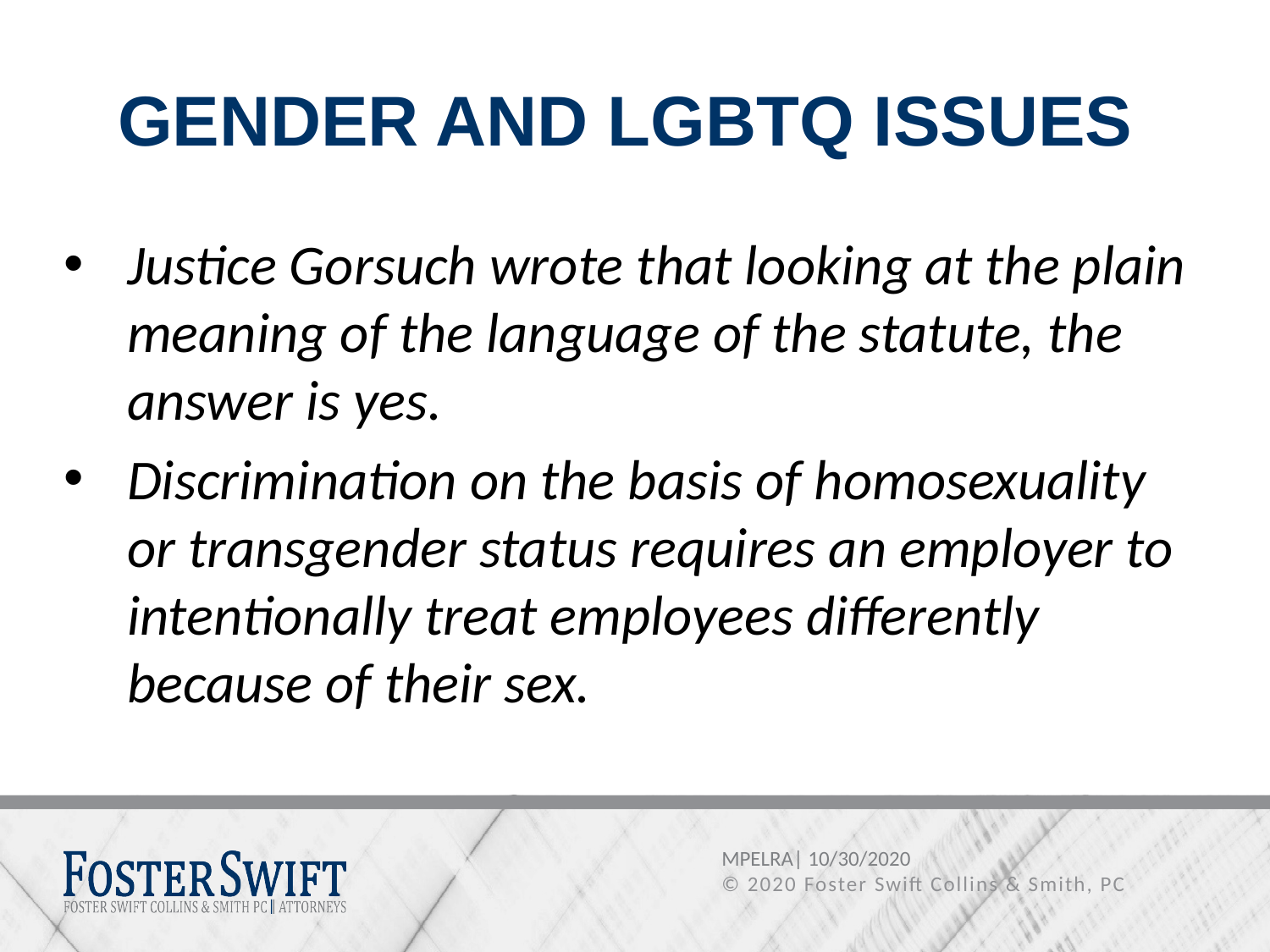

# GENDER AND LGBTQ ISSUES
Justice Gorsuch wrote that looking at the plain meaning of the language of the statute, the answer is yes.
Discrimination on the basis of homosexuality or transgender status requires an employer to intentionally treat employees differently because of their sex.